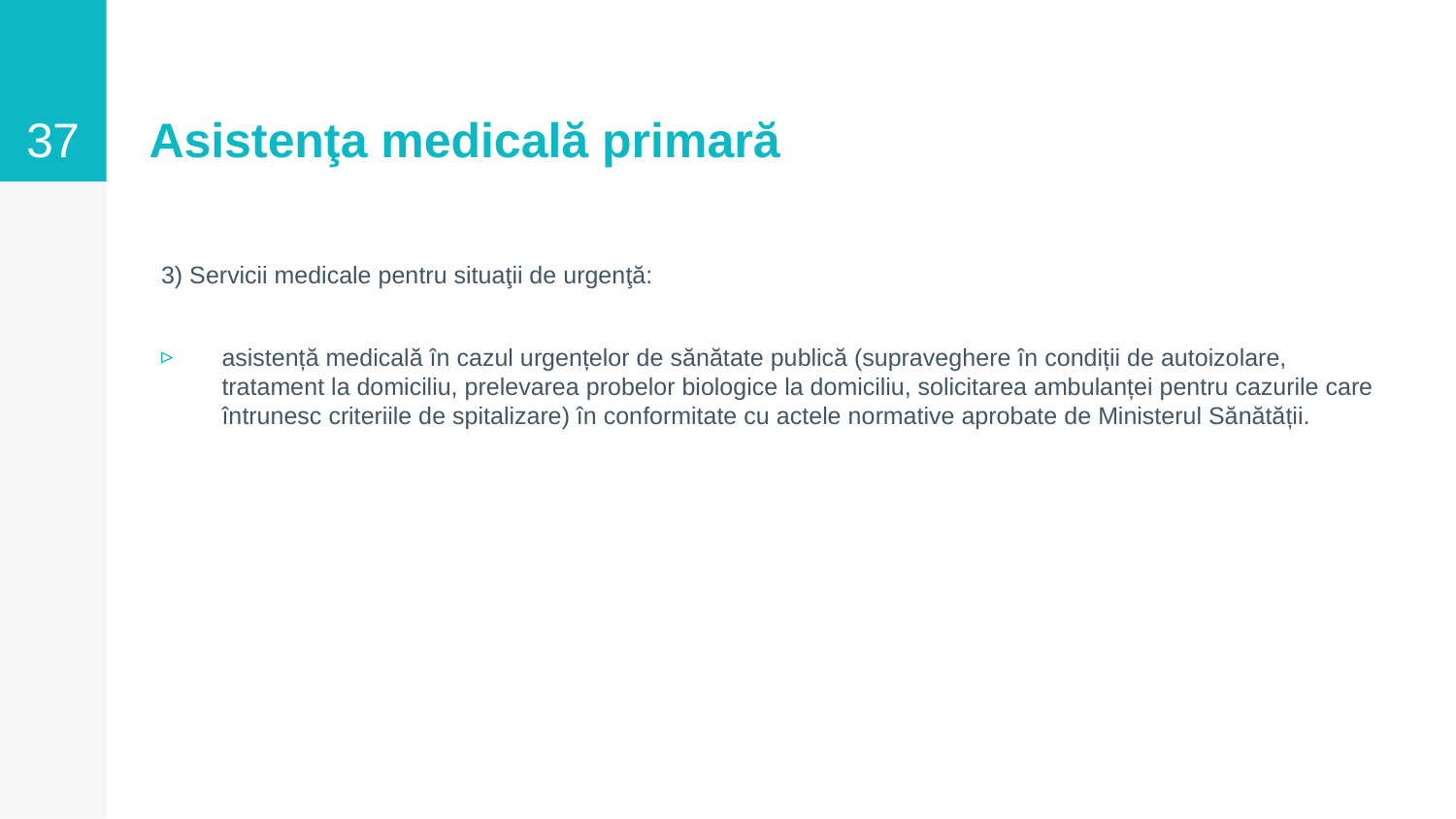

37
# Asistenţa medicală primară
3) Servicii medicale pentru situaţii de urgenţă:

asistență medicală în cazul urgențelor de sănătate publică (supraveghere în condiții de autoizolare, tratament la domiciliu, prelevarea probelor biologice la domiciliu, solicitarea ambulanței pentru cazurile care întrunesc criteriile de spitalizare) în conformitate cu actele normative aprobate de Ministerul Sănătății.